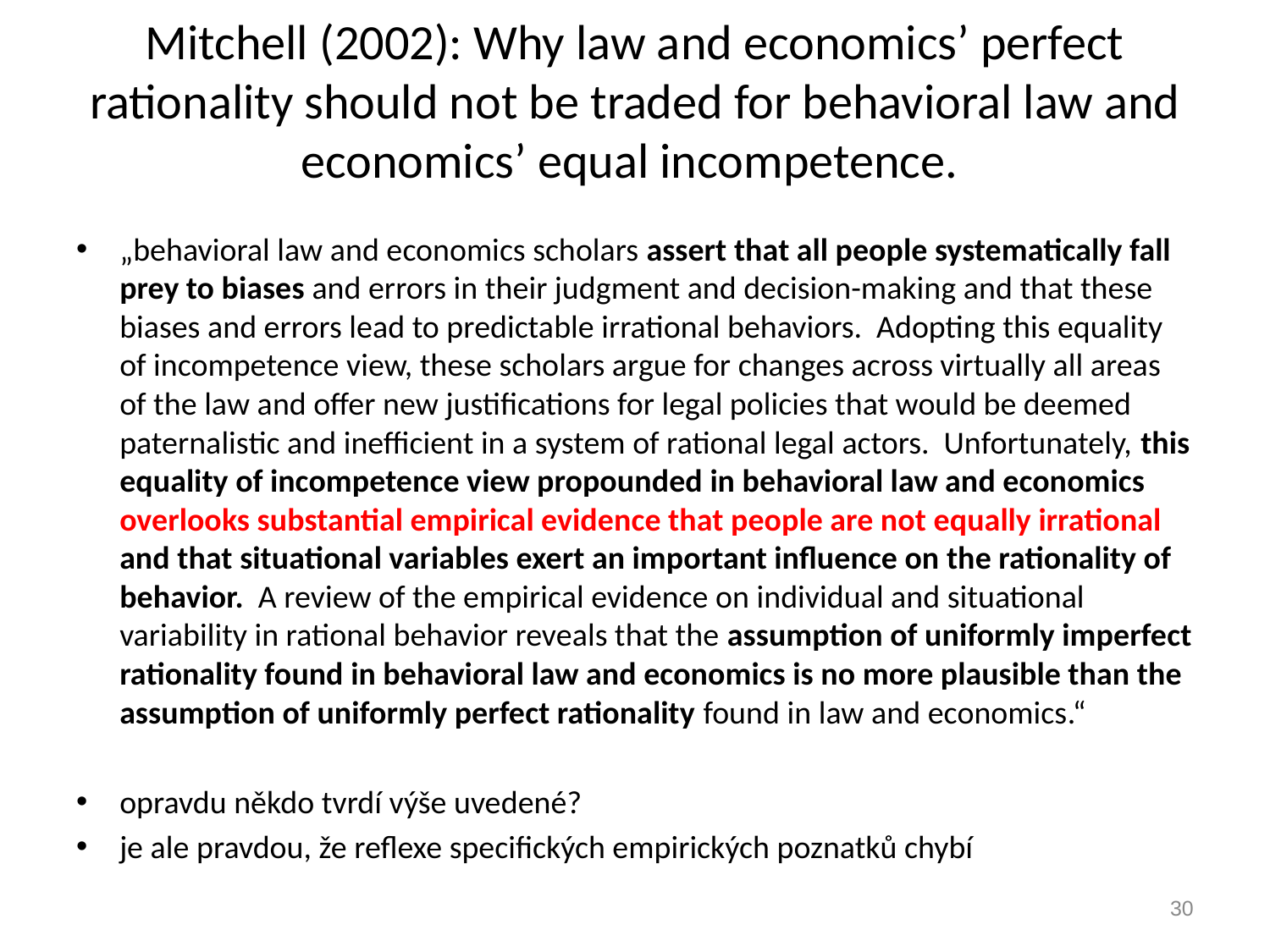

# Mitchell (2002): Why law and economics’ perfect rationality should not be traded for behavioral law and economics’ equal incompetence.
„behavioral law and economics scholars assert that all people systematically fall prey to biases and errors in their judgment and decision-making and that these biases and errors lead to predictable irrational behaviors.  Adopting this equality of incompetence view, these scholars argue for changes across virtually all areas of the law and offer new justifications for legal policies that would be deemed paternalistic and inefficient in a system of rational legal actors.  Unfortunately, this equality of incompetence view propounded in behavioral law and economics overlooks substantial empirical evidence that people are not equally irrational and that situational variables exert an important influence on the rationality of behavior.  A review of the empirical evidence on individual and situational variability in rational behavior reveals that the assumption of uniformly imperfect rationality found in behavioral law and economics is no more plausible than the assumption of uniformly perfect rationality found in law and economics.“

opravdu někdo tvrdí výše uvedené?
je ale pravdou, že reflexe specifických empirických poznatků chybí
30